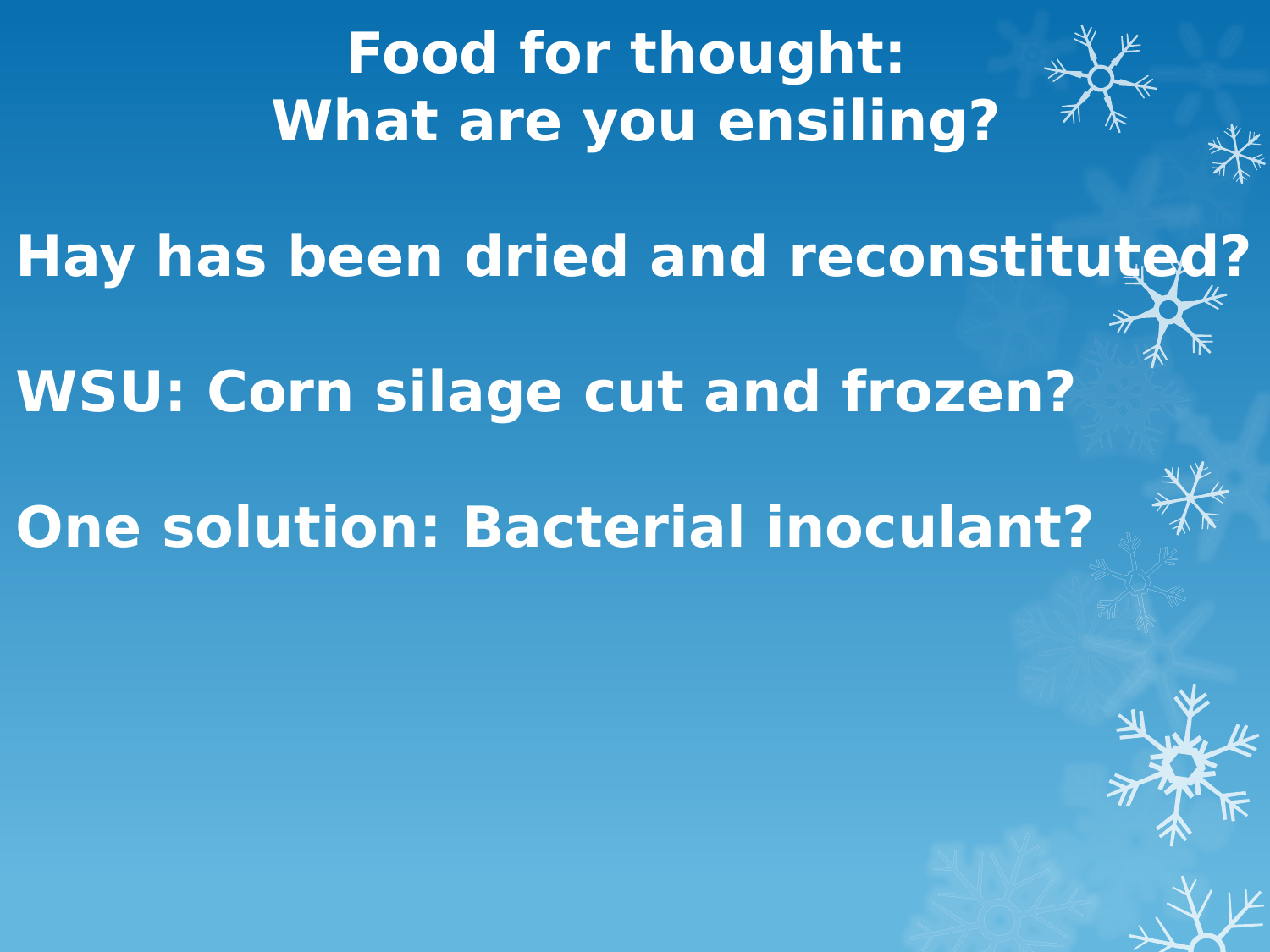

Food for thought:
What are you ensiling?

Hay has been dried and reconstituted?

WSU: Corn silage cut and frozen?

One solution: Bacterial inoculant?